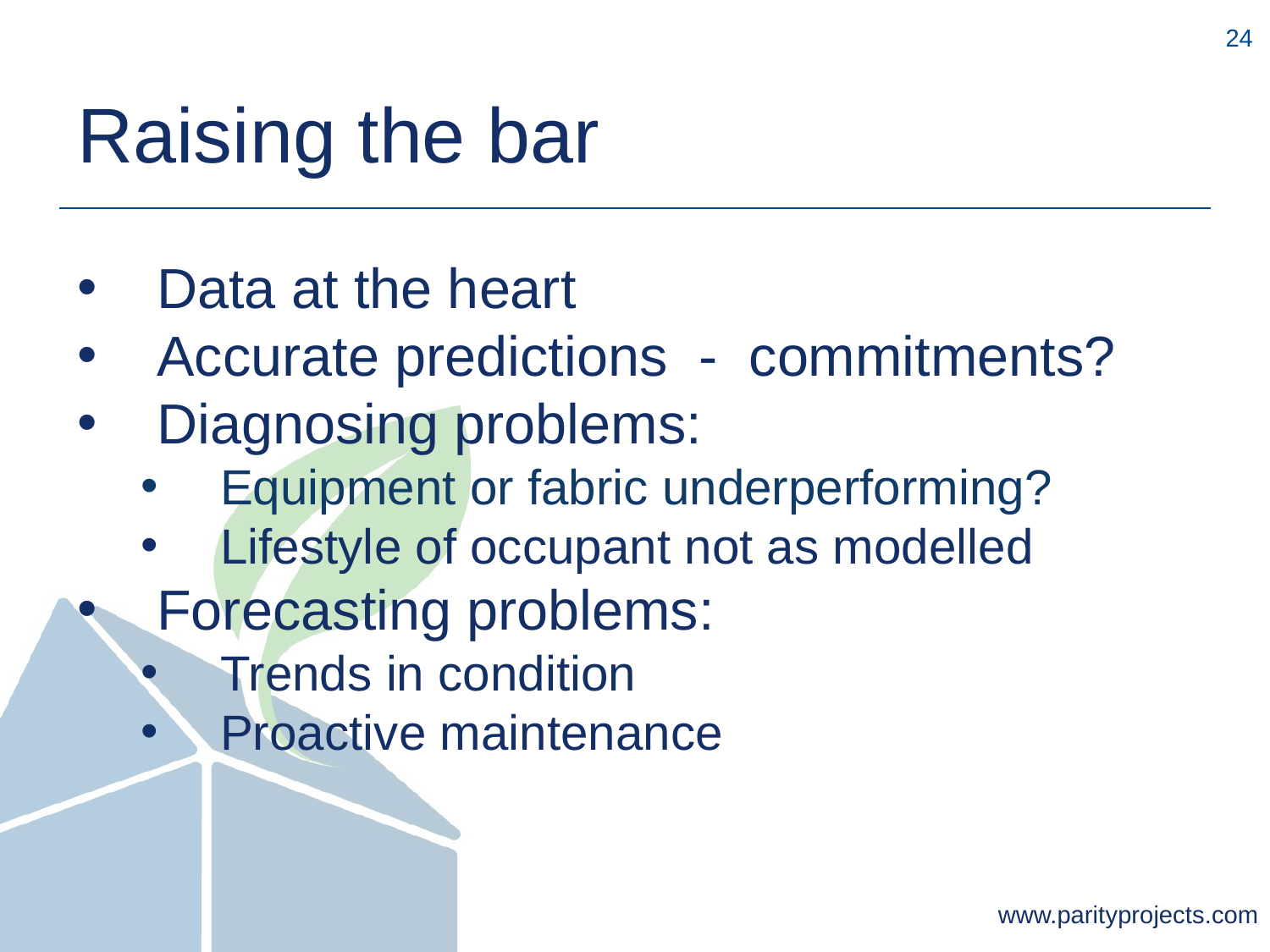

24
Raising the bar
Data at the heart
Accurate predictions  -  commitments?
Diagnosing problems:
Equipment or fabric underperforming?
Lifestyle of occupant not as modelled
Forecasting problems:
Trends in condition
Proactive maintenance

Reduce uncertainties – encourage investment